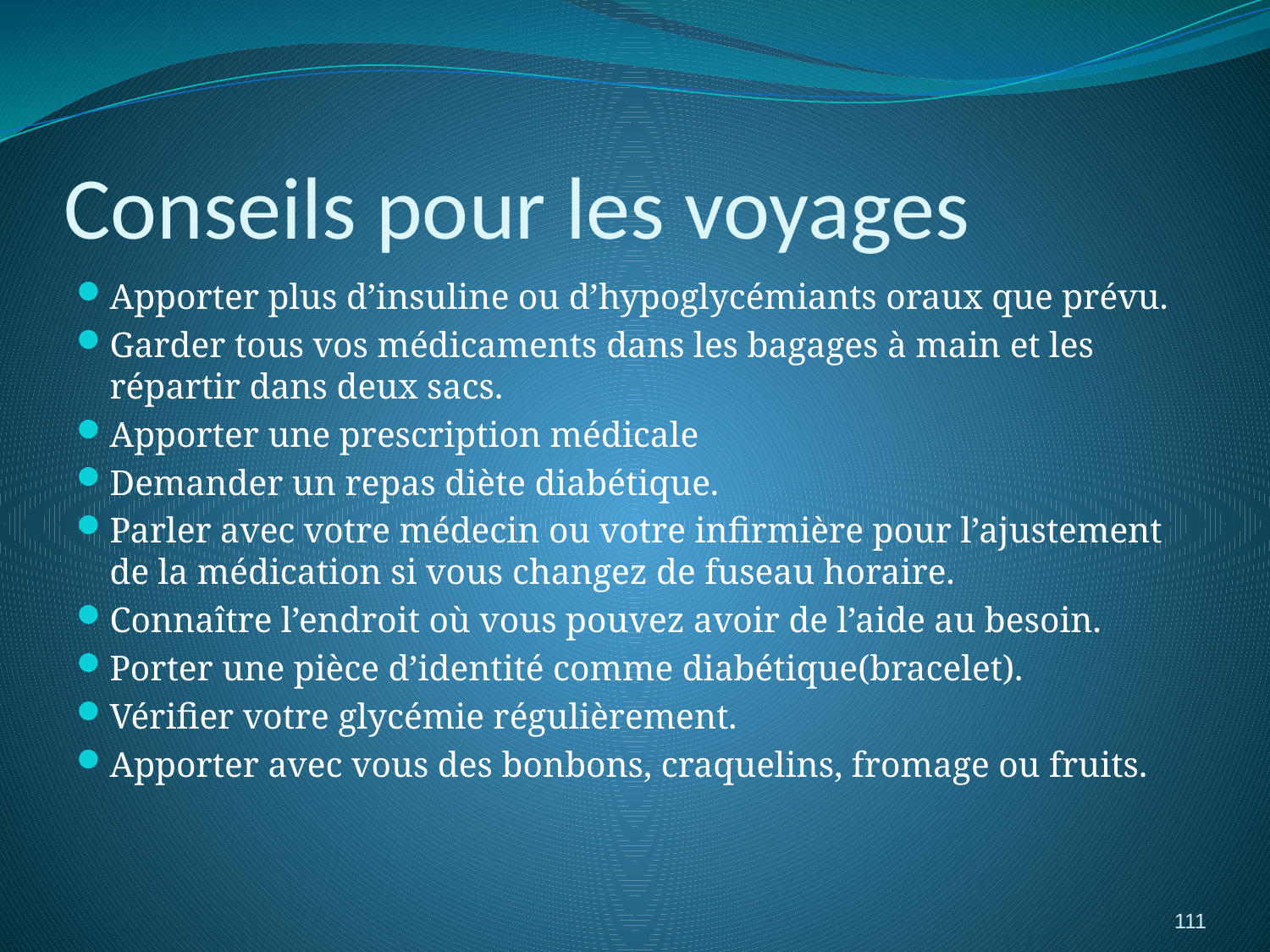

# Conseils pour les voyages
Apporter plus d’insuline ou d’hypoglycémiants oraux que prévu.
Garder tous vos médicaments dans les bagages à main et les répartir dans deux sacs.
Apporter une prescription médicale
Demander un repas diète diabétique.
Parler avec votre médecin ou votre infirmière pour l’ajustement de la médication si vous changez de fuseau horaire.
Connaître l’endroit où vous pouvez avoir de l’aide au besoin.
Porter une pièce d’identité comme diabétique(bracelet).
Vérifier votre glycémie régulièrement.
Apporter avec vous des bonbons, craquelins, fromage ou fruits.

111